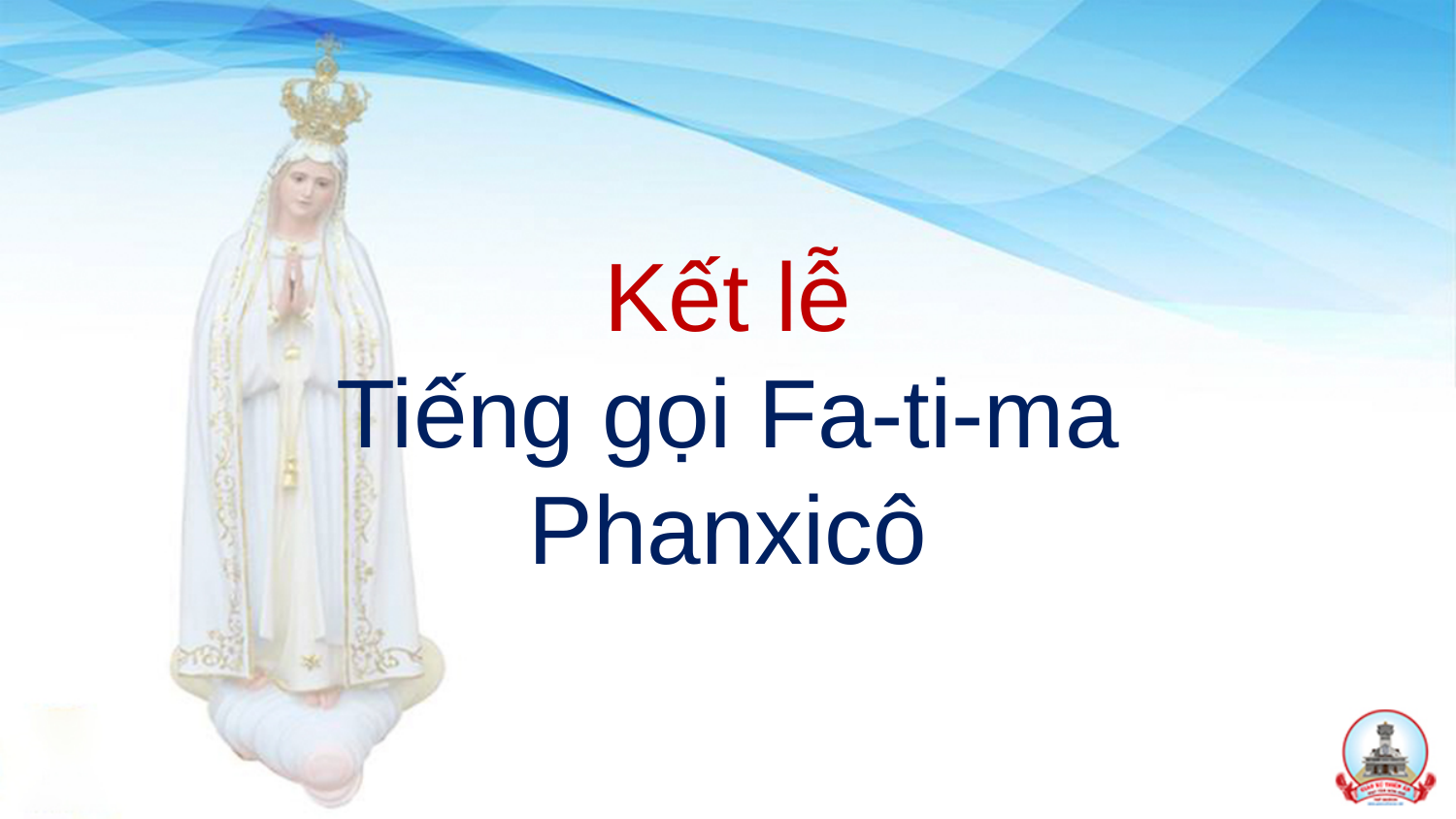

# Kết lễ Tiếng gọi Fa-ti-ma Phanxicô